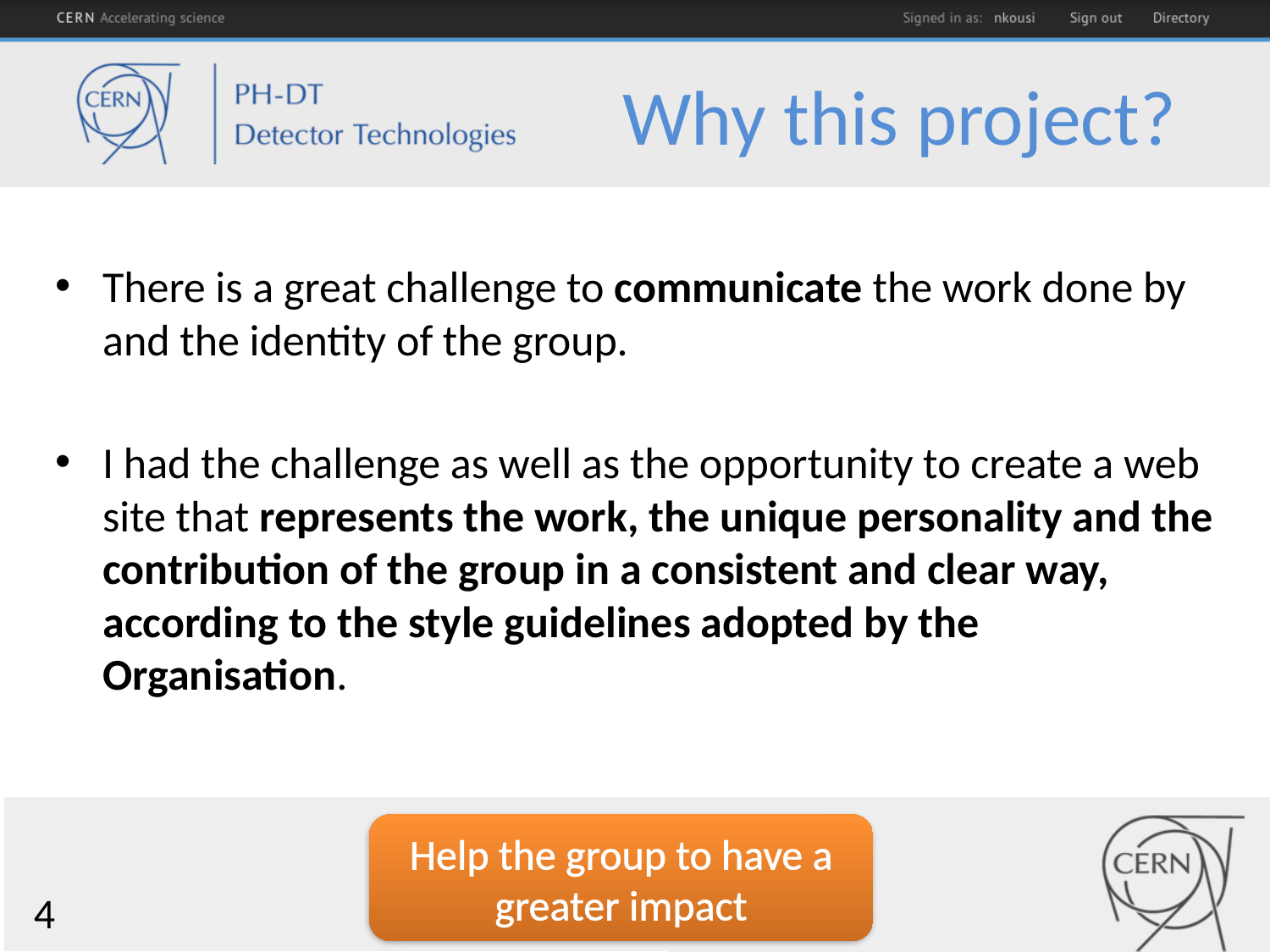

# Why this project?

There is a great challenge to communicate the work done by and the identity of the group.

I had the challenge as well as the opportunity to create a web site that represents the work, the unique personality and the contribution of the group in a consistent and clear way, according to the style guidelines adopted by the Organisation.
Help the group to have a greater impact